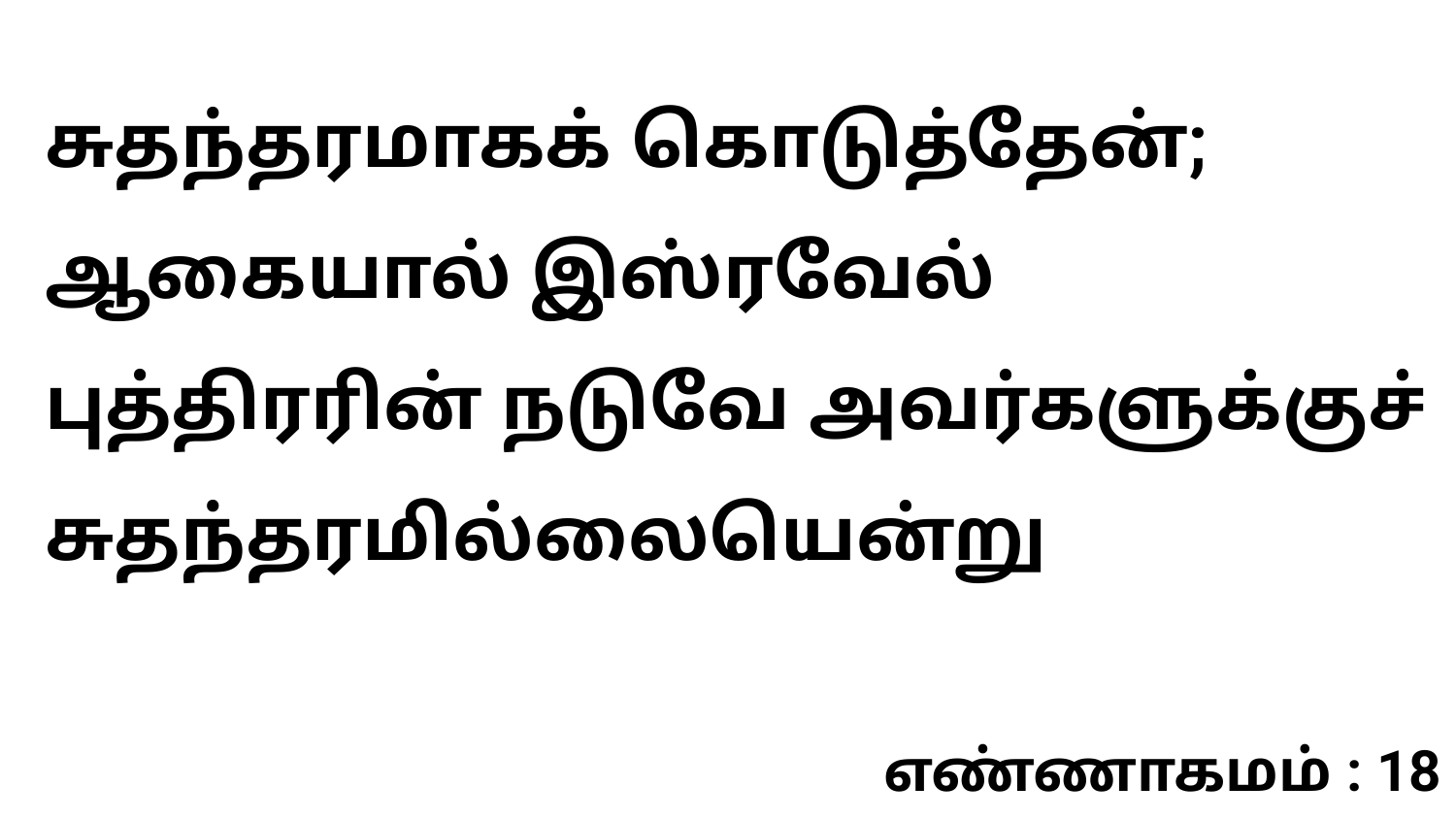

சுதந்தரமாகக் கொடுத்தேன்; ஆகையால் இஸ்ரவேல் புத்திரரின் நடுவே அவர்களுக்குச் சுதந்தரமில்லையென்று
எண்ணாகமம் : 18